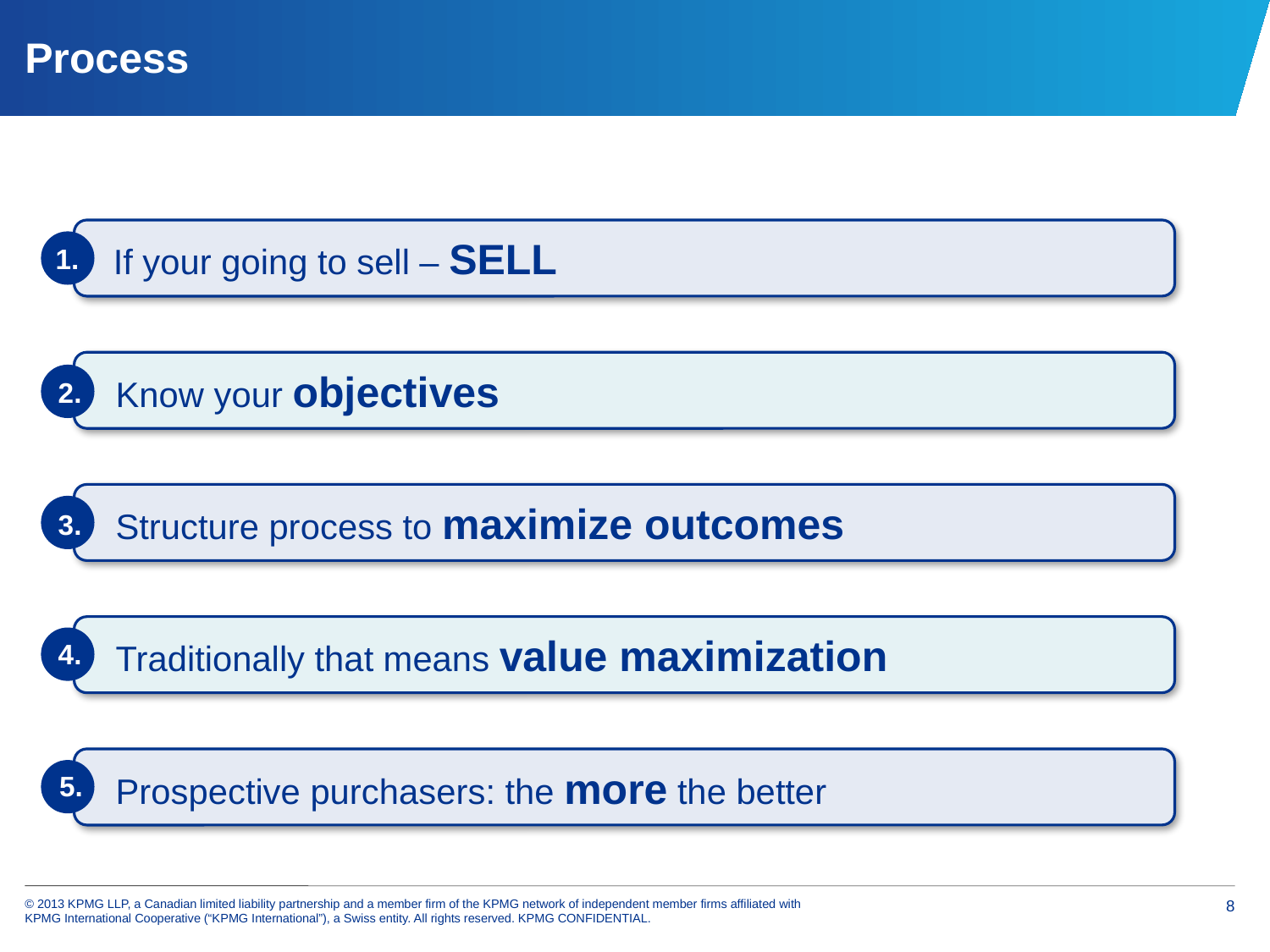

# Process
If your going to sell – SELL

1.
Know your objectives

2.
Structure process to maximize outcomes

3.
Traditionally that means value maximization

4.
Prospective purchasers: the more the better

5.